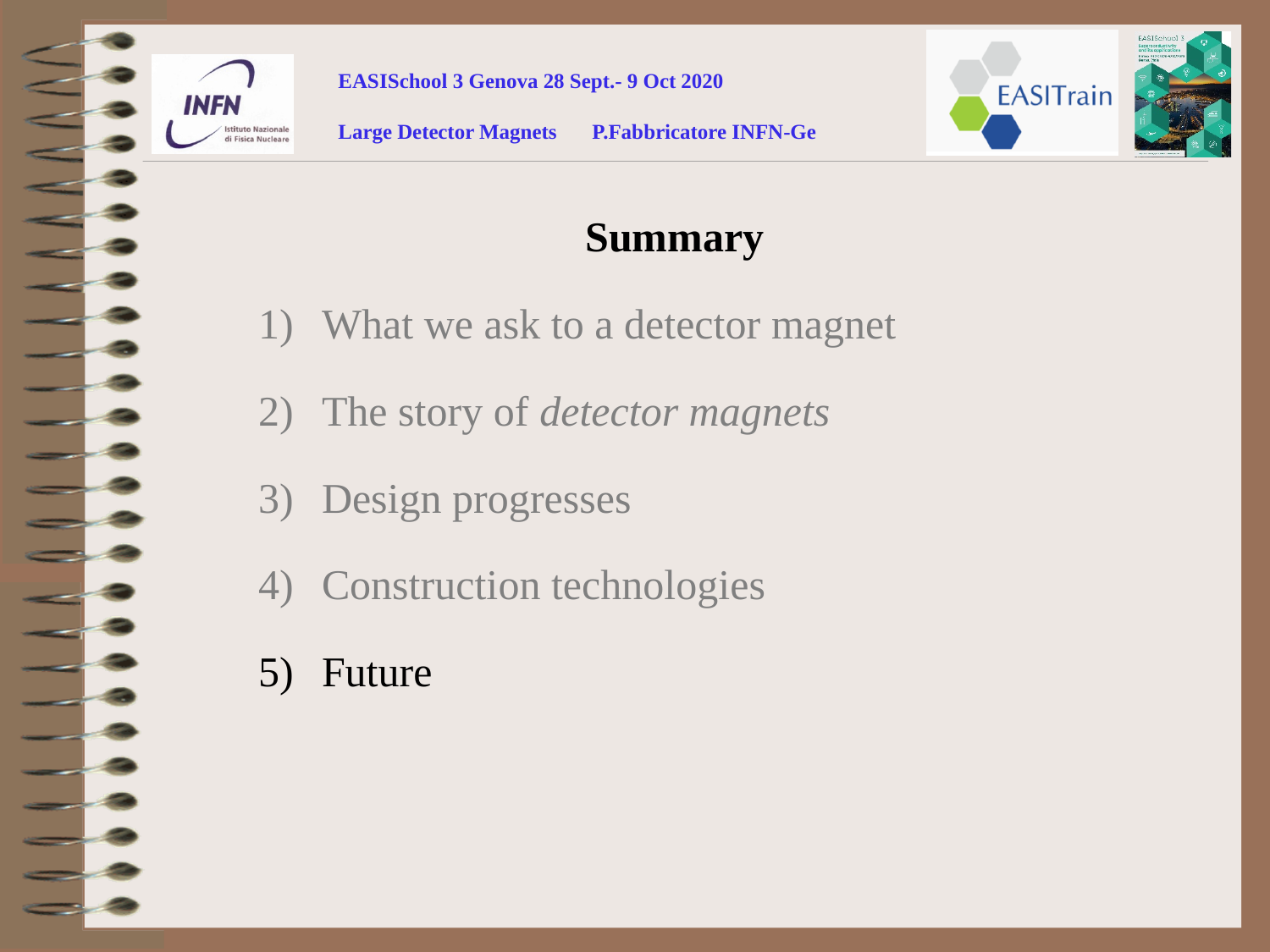

Summary
What we ask to a detector magnet
The story of detector magnets
Design progresses
Construction technologies
Future